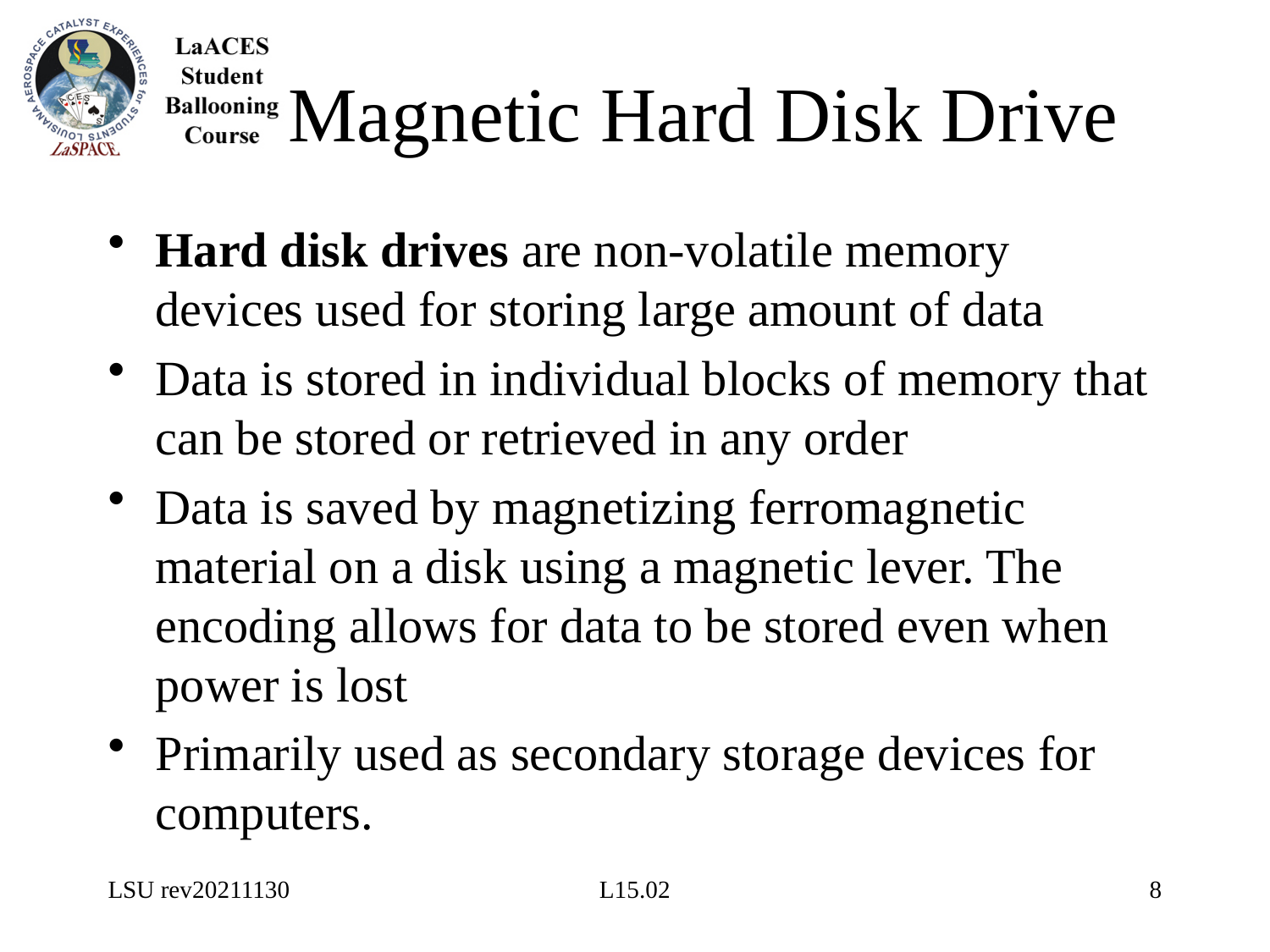

# Magnetic Hard Disk Drive
Hard disk drives are non-volatile memory devices used for storing large amount of data
Data is stored in individual blocks of memory that can be stored or retrieved in any order
Data is saved by magnetizing ferromagnetic material on a disk using a magnetic lever. The encoding allows for data to be stored even when power is lost
Primarily used as secondary storage devices for computers.
LSU rev20211130
L15.02
8